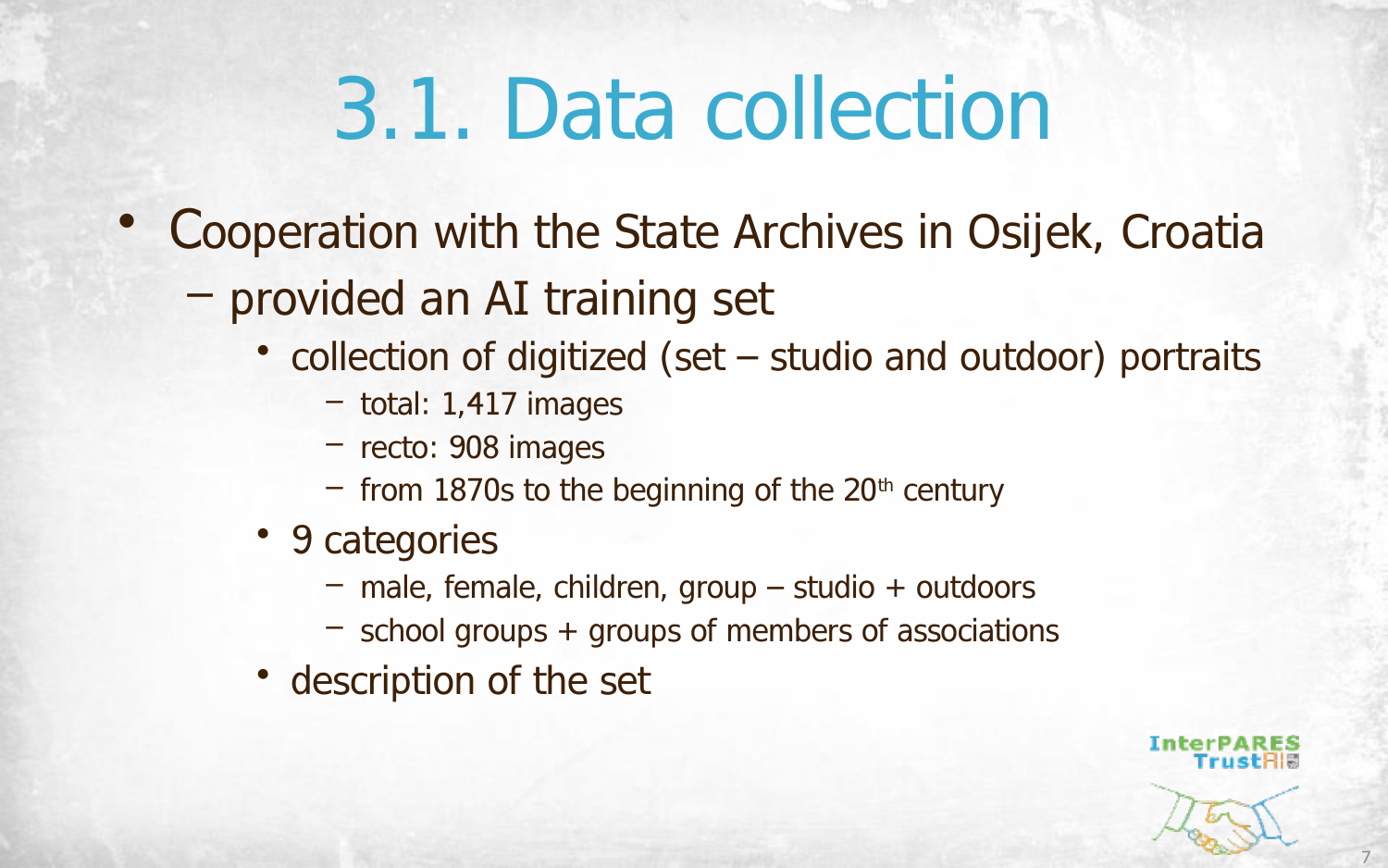

# 3.1. Data collection
Cooperation with the State Archives in Osijek, Croatia
provided an AI training set
collection of digitized (set – studio and outdoor) portraits
total: 1,417 images
recto: 908 images
from 1870s to the beginning of the 20th century
9 categories
male, female, children, group – studio + outdoors
school groups + groups of members of associations
description of the set
7